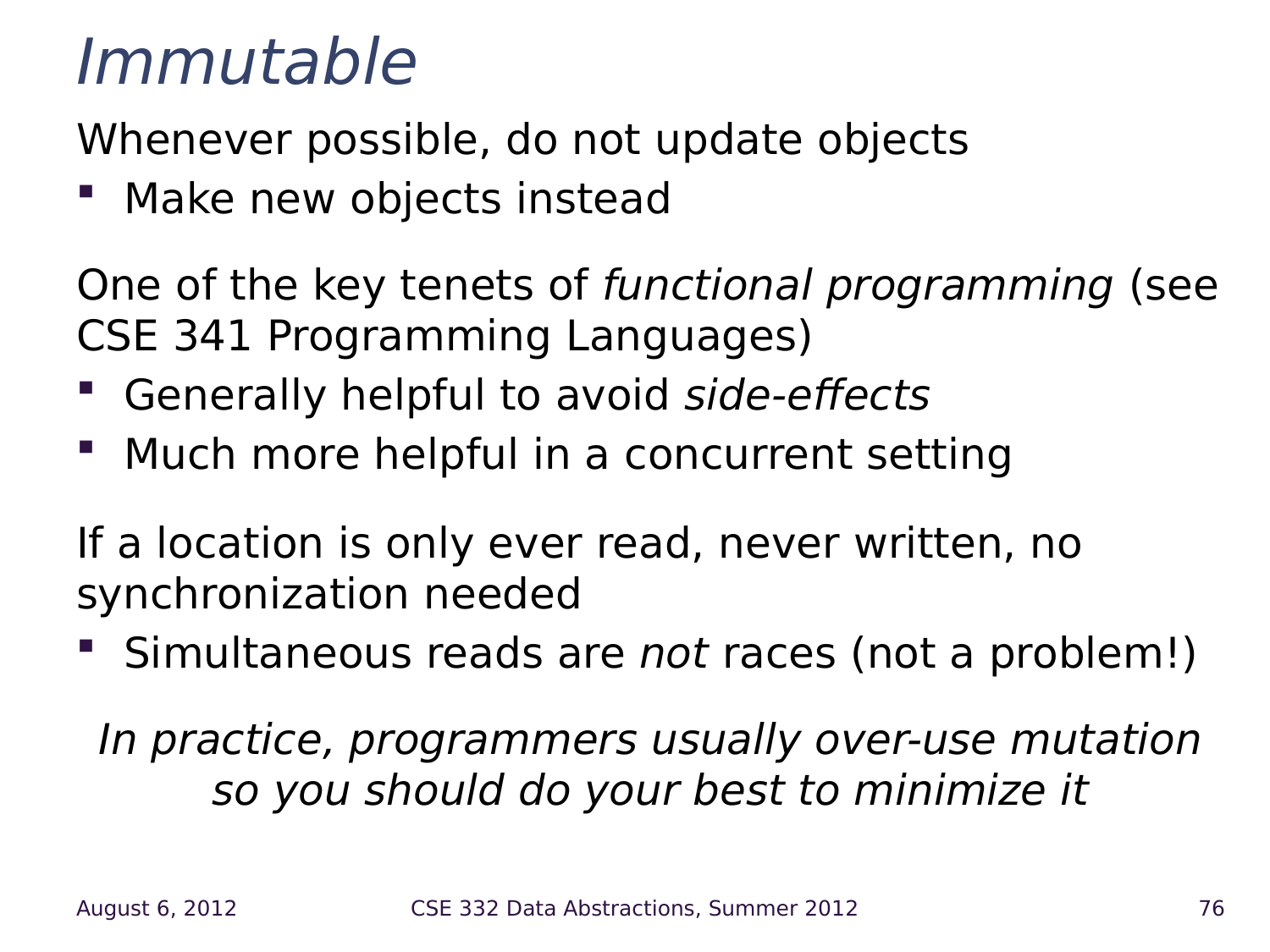

# Immutable
Whenever possible, do not update objects
Make new objects instead

One of the key tenets of functional programming (see CSE 341 Programming Languages)
Generally helpful to avoid side-effects
Much more helpful in a concurrent setting

If a location is only ever read, never written, no synchronization needed
Simultaneous reads are not races (not a problem!)

In practice, programmers usually over-use mutation so you should do your best to minimize it
August 6, 2012
CSE 332 Data Abstractions, Summer 2012
76